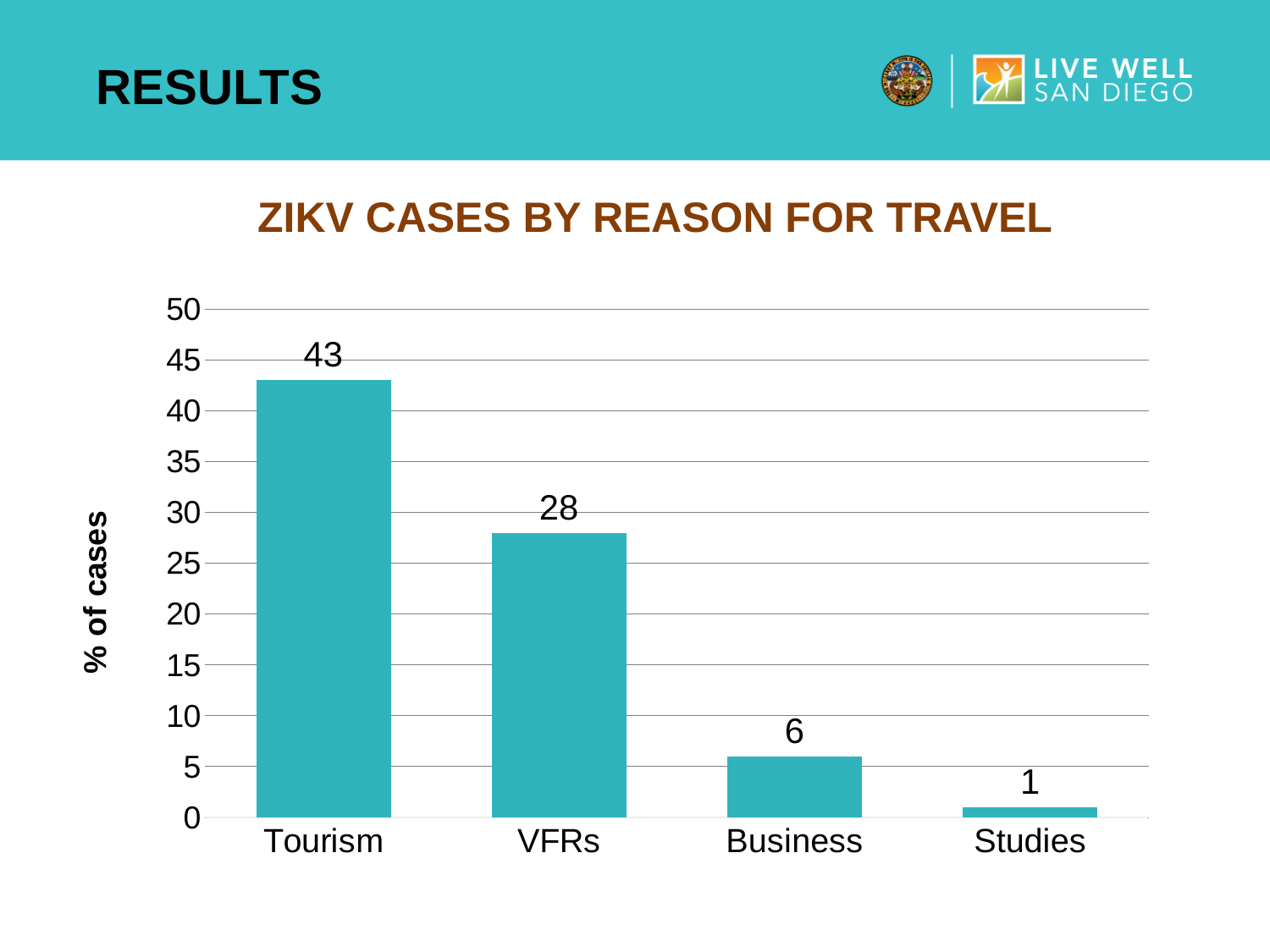

# Results
ZIKV cases by reason for travel

### Chart

| Category | Series 1 |
|---|---|
| Tourism | 43.0 |
| VFRs | 28.0 |
| Business | 6.0 |
| Studies | 1.0 |